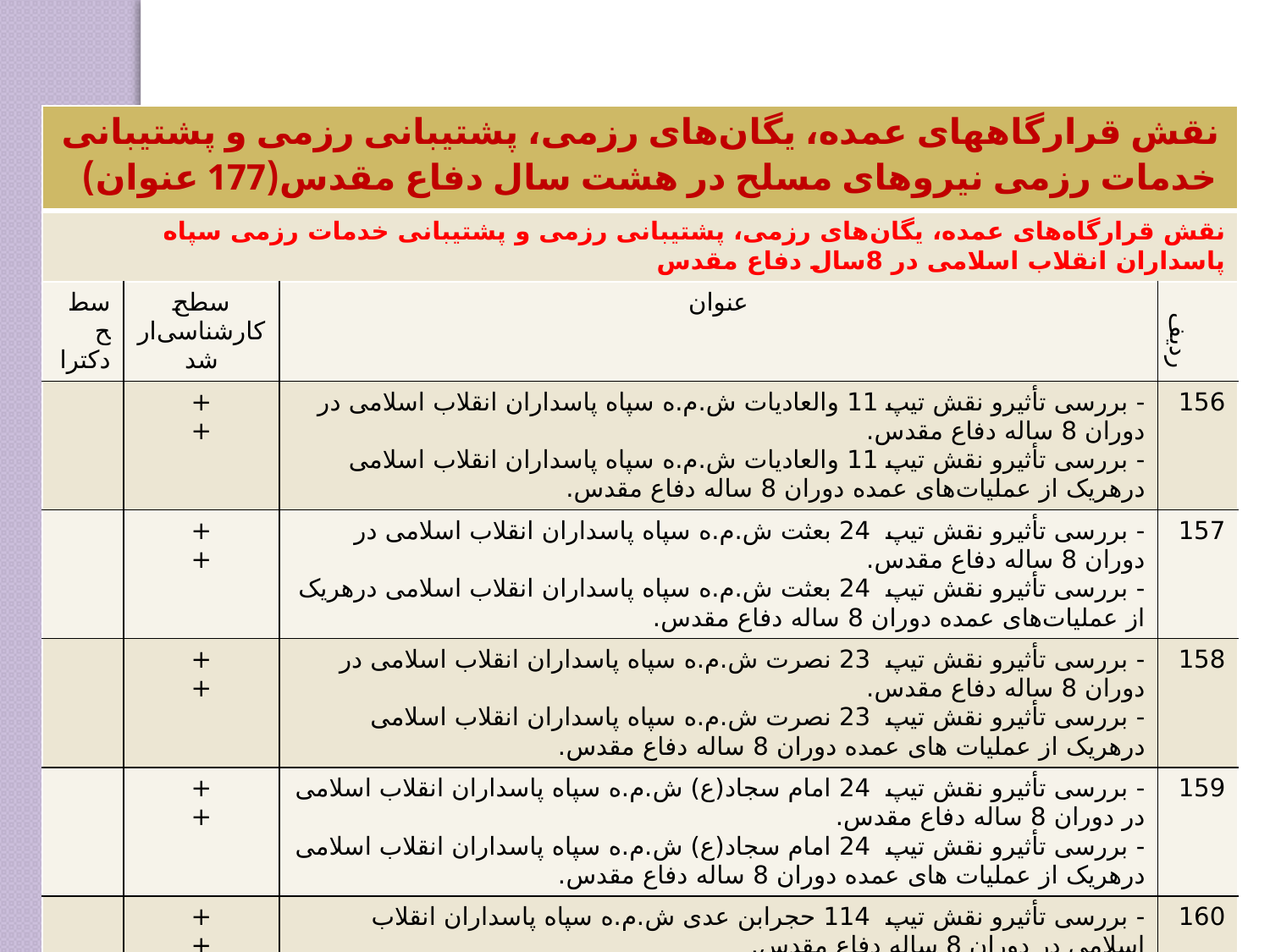

| نقش قرارگاههای عمده، یگان‌های رزمی، پشتیبانی رزمی و پشتیبانی خدمات رزمی نیروهای مسلح در هشت سال دفاع مقدس(177 عنوان) |  |  |  |
| --- | --- | --- | --- |
| نقش قرارگاه‌های عمده، یگان‌های رزمی، پشتیبانی رزمی و پشتیبانی خدمات رزمی سپاه پاسداران انقلاب اسلامی در 8سال دفاع مقدس |  |  |  |
| سطح دکترا | سطح کارشناسی‌ارشد | عنوان | ردیف |
|  | + + | - بررسی تأثیرو نقش تیپ 11 والعادیات ش.م.ه سپاه پاسداران انقلاب اسلامی در دوران 8 ساله دفاع مقدس. - بررسی تأثیرو نقش تیپ 11 والعادیات ش.م.ه سپاه پاسداران انقلاب اسلامی درهریک از عملیات‌های عمده دوران 8 ساله دفاع مقدس. | 156 |
|  | + + | - بررسی تأثیرو نقش تیپ 24 بعثت ش.م.ه سپاه پاسداران انقلاب اسلامی در دوران 8 ساله دفاع مقدس. - بررسی تأثیرو نقش تیپ 24 بعثت ش.م.ه سپاه پاسداران انقلاب اسلامی درهریک از عملیات‌های عمده دوران 8 ساله دفاع مقدس. | 157 |
|  | + + | - بررسی تأثیرو نقش تیپ 23 نصرت ش.م.ه سپاه پاسداران انقلاب اسلامی در دوران 8 ساله دفاع مقدس. - بررسی تأثیرو نقش تیپ 23 نصرت ش.م.ه سپاه پاسداران انقلاب اسلامی درهریک از عملیات های عمده دوران 8 ساله دفاع مقدس. | 158 |
|  | + + | - بررسی تأثیرو نقش تیپ 24 امام سجاد(ع) ش.م.ه سپاه پاسداران انقلاب اسلامی در دوران 8 ساله دفاع مقدس. - بررسی تأثیرو نقش تیپ 24 امام سجاد(ع) ش.م.ه سپاه پاسداران انقلاب اسلامی درهریک از عملیات های عمده دوران 8 ساله دفاع مقدس. | 159 |
|  | + + | - بررسی تأثیرو نقش تیپ 114 حجرابن عدی ش.م.ه سپاه پاسداران انقلاب اسلامی در دوران 8 ساله دفاع مقدس. - بررسی تأثیرو نقش تیپ 114 حجرابن عدی ش.م.ه سپاه پاسداران انقلاب اسلامی درهریک از عملیات های عمده دوران 8 ساله دفاع مقدس. | 160 |